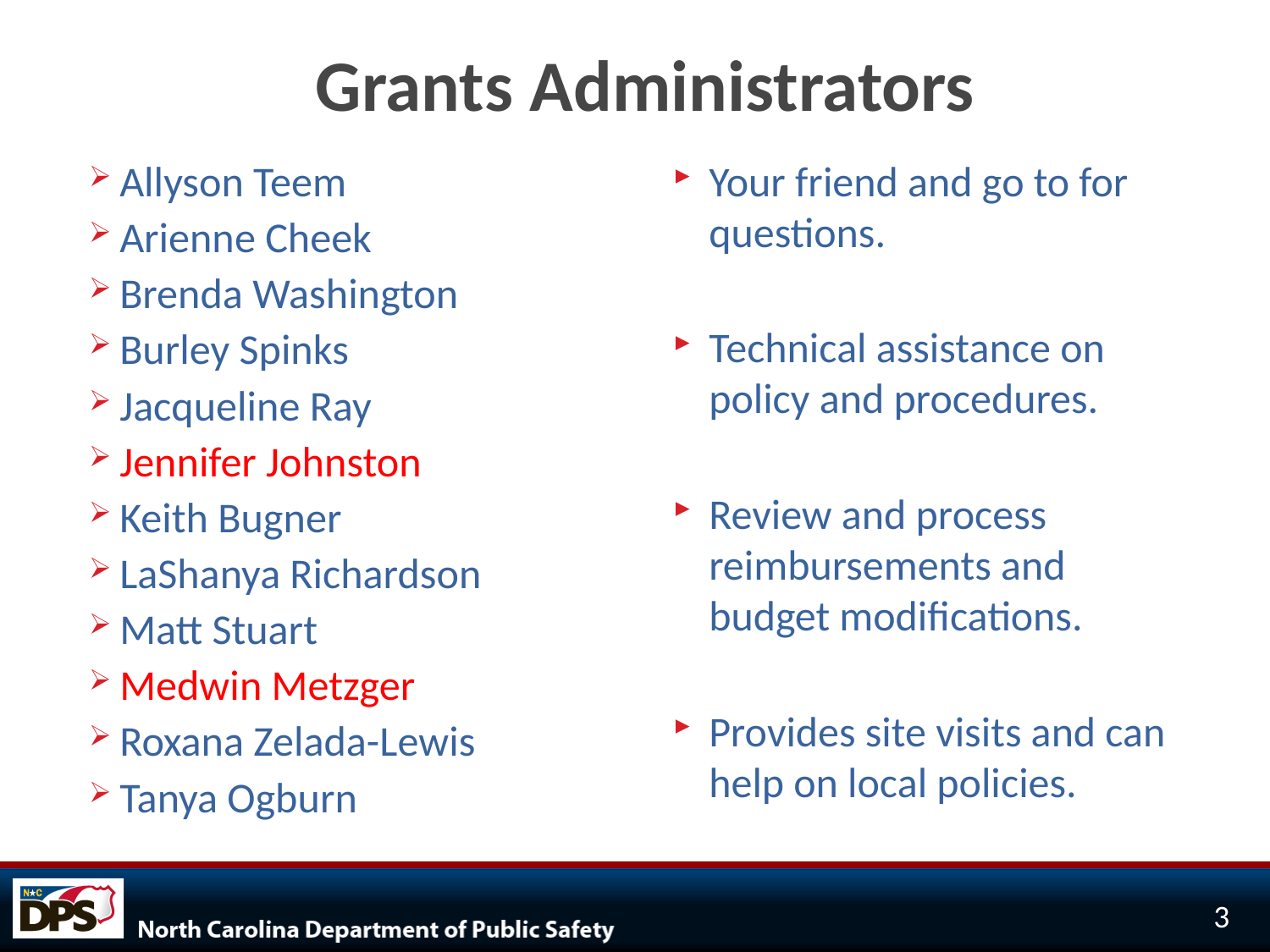

# Grants Administrators
Allyson Teem
Arienne Cheek
Brenda Washington
Burley Spinks
Jacqueline Ray
Jennifer Johnston
Keith Bugner
LaShanya Richardson
Matt Stuart
Medwin Metzger
Roxana Zelada-Lewis
Tanya Ogburn

Your friend and go to for questions.

Technical assistance on policy and procedures.

Review and process reimbursements and budget modifications.

Provides site visits and can help on local policies.
3